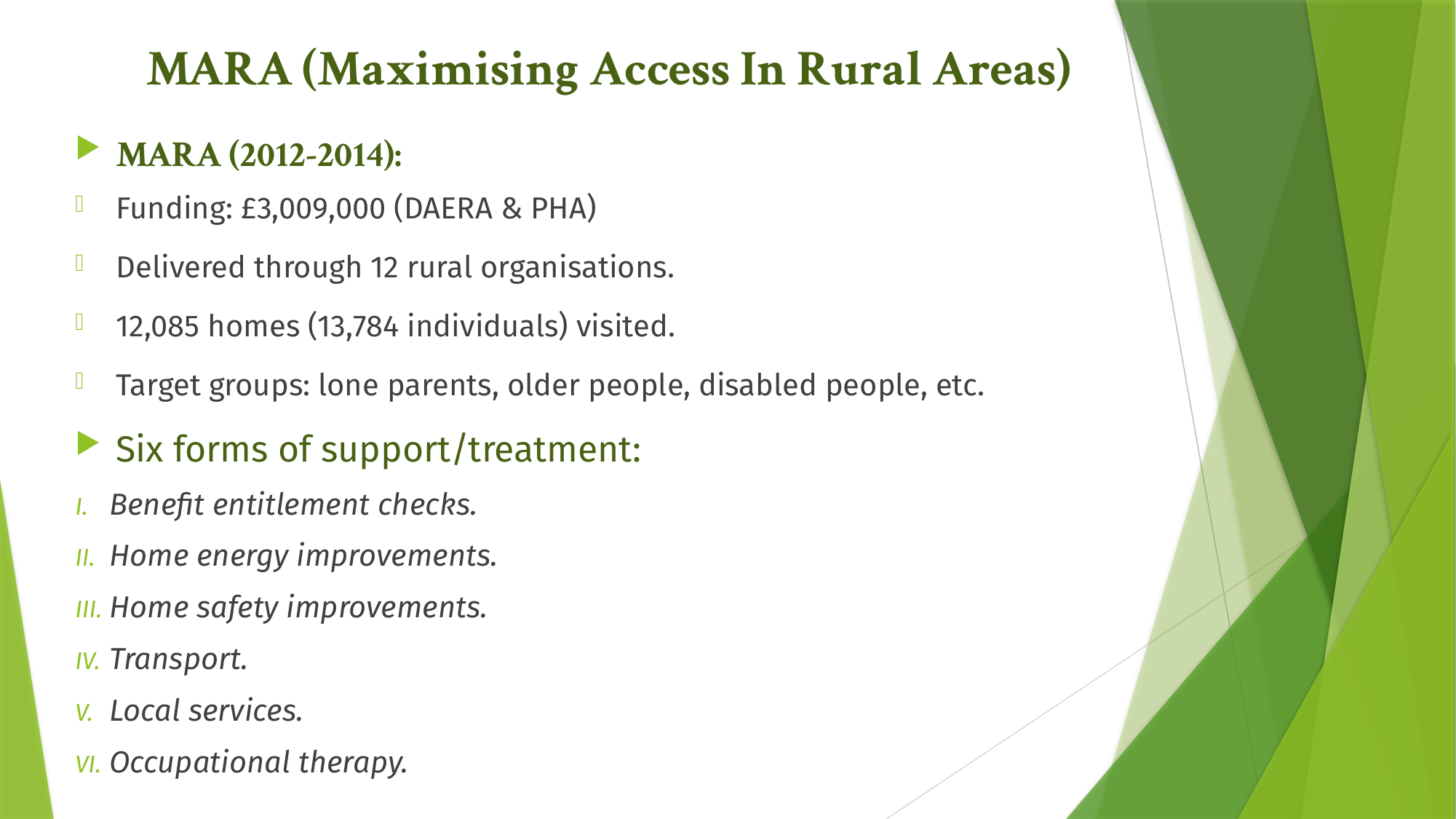

# MARA (Maximising Access In Rural Areas)
MARA (2012-2014):
Funding: £3,009,000 (DAERA & PHA)
Delivered through 12 rural organisations.
12,085 homes (13,784 individuals) visited.
Target groups: lone parents, older people, disabled people, etc.
Six forms of support/treatment:
Benefit entitlement checks.
Home energy improvements.
Home safety improvements.
Transport.
Local services.
Occupational therapy.